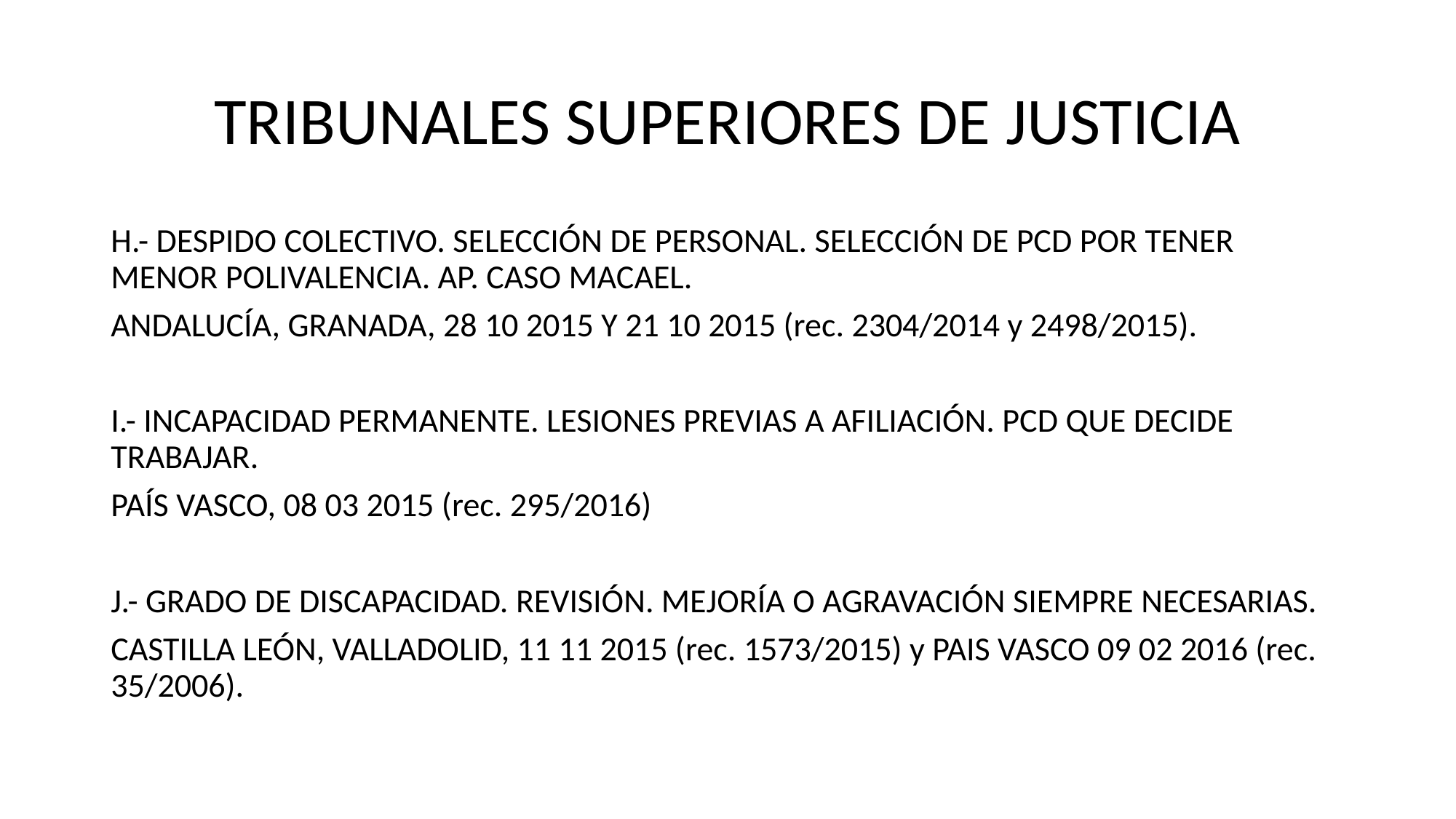

# TRIBUNALES SUPERIORES DE JUSTICIA
H.- DESPIDO COLECTIVO. SELECCIÓN DE PERSONAL. SELECCIÓN DE PCD POR TENER MENOR POLIVALENCIA. AP. CASO MACAEL.
ANDALUCÍA, GRANADA, 28 10 2015 Y 21 10 2015 (rec. 2304/2014 y 2498/2015).

I.- INCAPACIDAD PERMANENTE. LESIONES PREVIAS A AFILIACIÓN. PCD QUE DECIDE TRABAJAR.
PAÍS VASCO, 08 03 2015 (rec. 295/2016)

J.- GRADO DE DISCAPACIDAD. REVISIÓN. MEJORÍA O AGRAVACIÓN SIEMPRE NECESARIAS.
CASTILLA LEÓN, VALLADOLID, 11 11 2015 (rec. 1573/2015) y PAIS VASCO 09 02 2016 (rec. 35/2006).